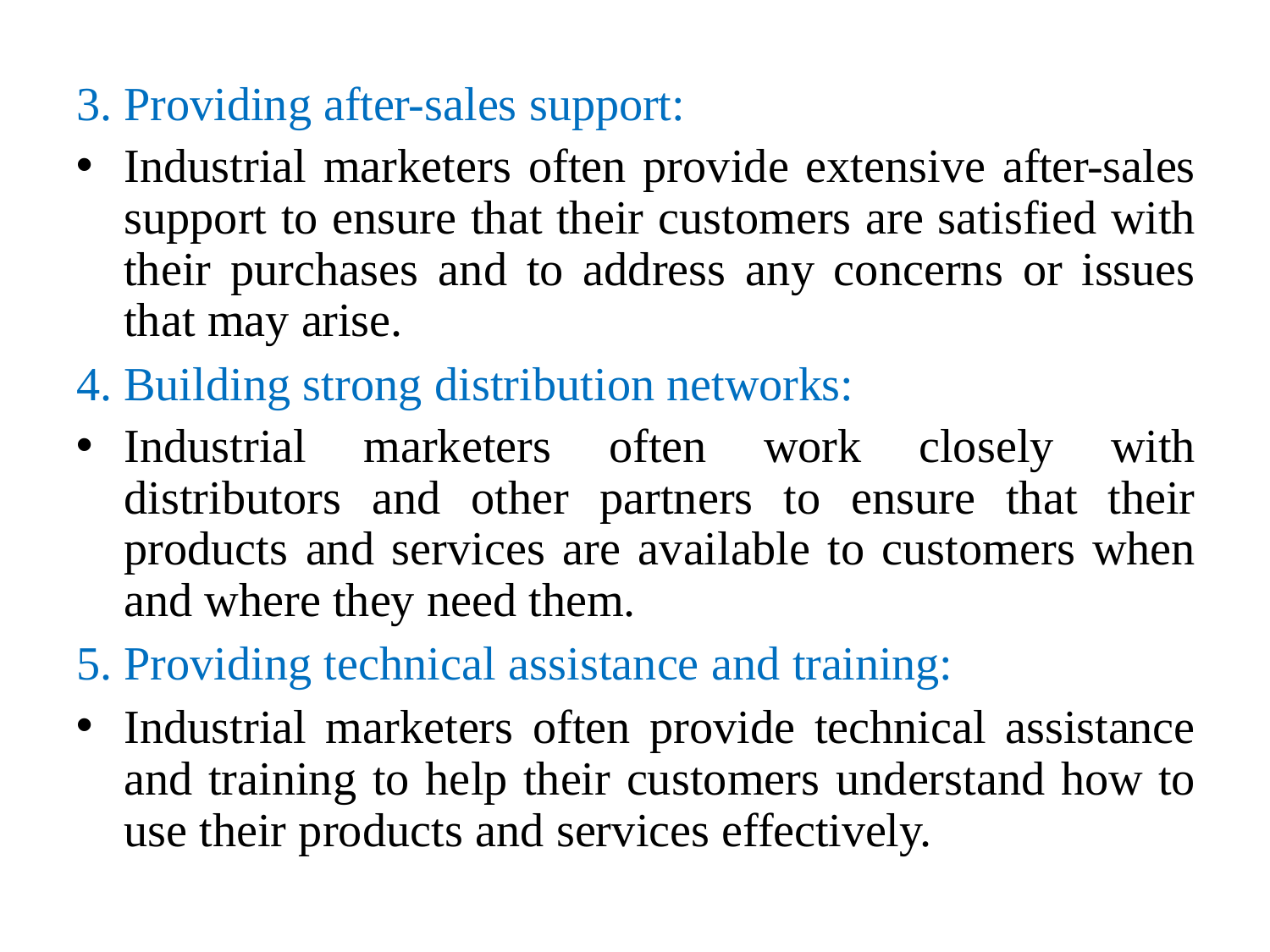

Providing after-sales support:
Industrial marketers often provide extensive after-sales support to ensure that their customers are satisfied with their purchases and to address any concerns or issues that may arise.
Building strong distribution networks:
Industrial   marketers   often   work   closely   with distributors  and  other  partners  to  ensure  that  their products and services are available to customers when and where they need them.
Providing technical assistance and training:
Industrial marketers often provide technical assistance and training to help their customers understand how to use their products and services effectively.